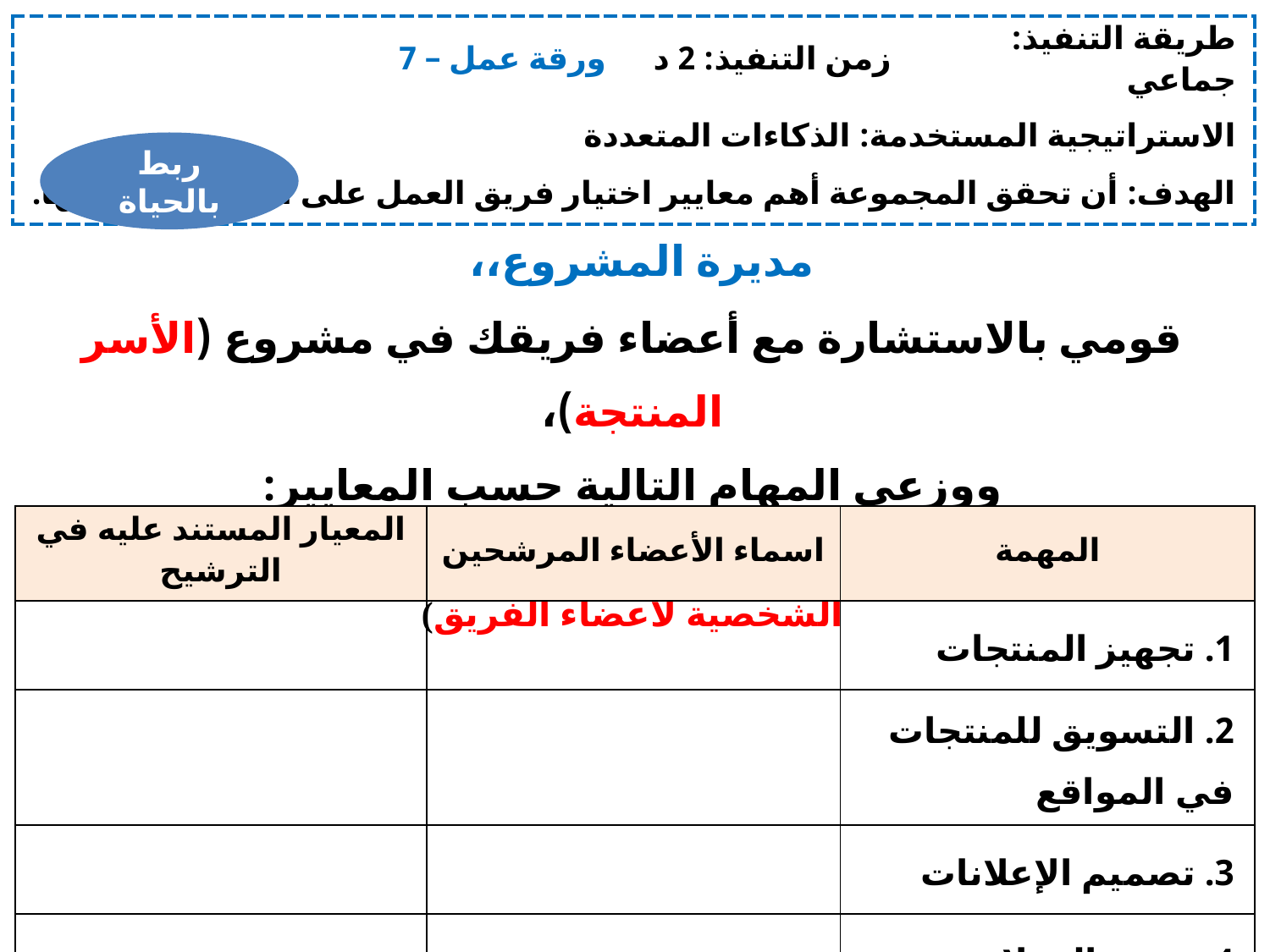

| ورقة عمل – 7 | زمن التنفيذ: 2 د | طريقة التنفيذ: جماعي |
| --- | --- | --- |
| الاستراتيجية المستخدمة: الذكاءات المتعددة |  |  |
| الهدف: أن تحقق المجموعة أهم معايير اختيار فريق العمل على أعضاء مجموعتها. |  |  |
ربط بالحياة

مديرة المشروع،،
قومي بالاستشارة مع أعضاء فريقك في مشروع (الأسر المنتجة)،
ووزعي المهام التالية حسب المعايير:
(التخصص والخبرات السابقة - مهارات أعضاء الفريق - السمات الشخصية لأعضاء الفريق)

| المعيار المستند عليه في الترشيح | اسماء الأعضاء المرشحين | المهمة |
| --- | --- | --- |
|  |  | 1. تجهيز المنتجات |
|  |  | 2. التسويق للمنتجات في المواقع |
|  |  | 3. تصميم الإعلانات |
|  |  | 4. خدمة العملاء |